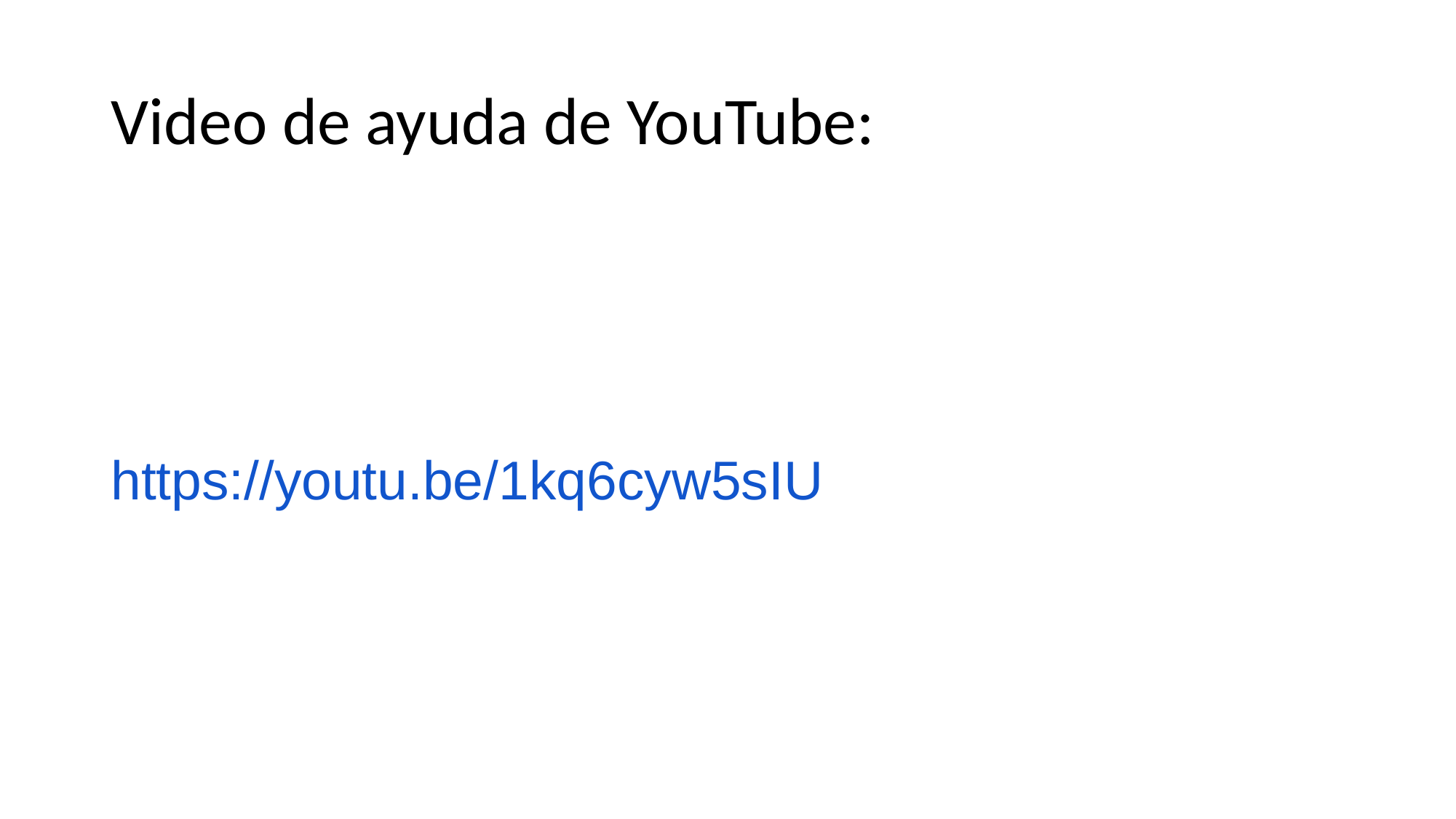

# Video de ayuda de YouTube:
https://youtu.be/1kq6cyw5sIU